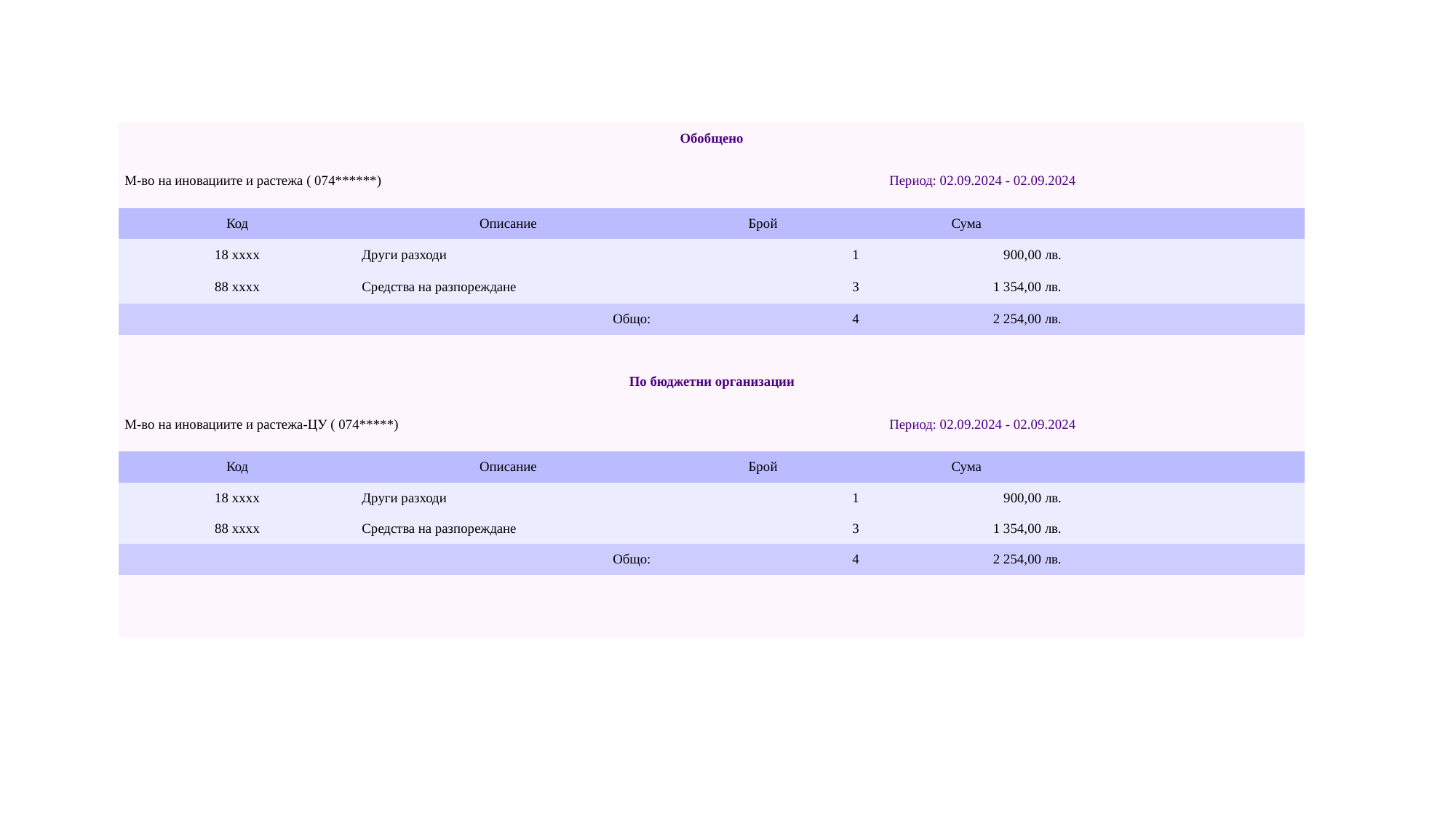

| Обобщено |  |  |  |  |
| --- | --- | --- | --- | --- |
| М-во на иновациите и растежа ( 074\*\*\*\*\*\*) |  | Период: 02.09.2024 - 02.09.2024 |  |  |
| Код | Описание | Брой | Сума |  |
| 18 xxxx | Други разходи | 1 | 900,00 лв. |  |
| 88 xxxx | Средства на разпореждане | 3 | 1 354,00 лв. |  |
| Общо: |  | 4 | 2 254,00 лв. |  |
|  |  |  |  |  |
| По бюджетни организации |  |  |  |  |
| М-во на иновациите и растежа-ЦУ ( 074\*\*\*\*\*) |  | Период: 02.09.2024 - 02.09.2024 |  |  |
| Код | Описание | Брой | Сума |  |
| 18 xxxx | Други разходи | 1 | 900,00 лв. |  |
| 88 xxxx | Средства на разпореждане | 3 | 1 354,00 лв. |  |
| Общо: |  | 4 | 2 254,00 лв. |  |
|  |  |  |  |  |
|  |  |  |  |  |
#